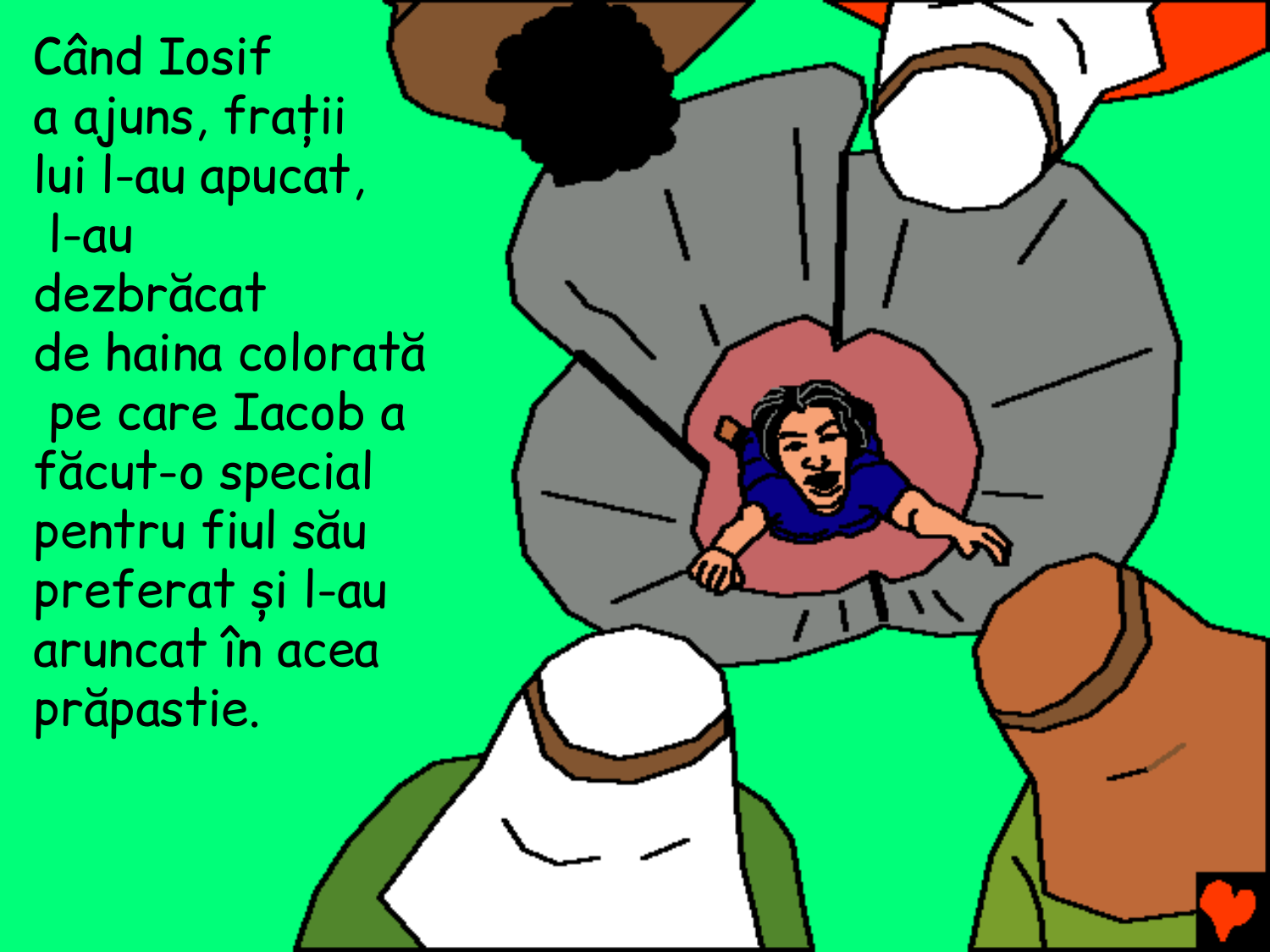

Când Iosif
a ajuns, fraţii  lui l-au apucat,  l-au dezbrăcat
de haina colorată  pe care Iacob a  făcut-o special  pentru fiul său  preferat şi l-au  aruncat în acea  prăpastie.